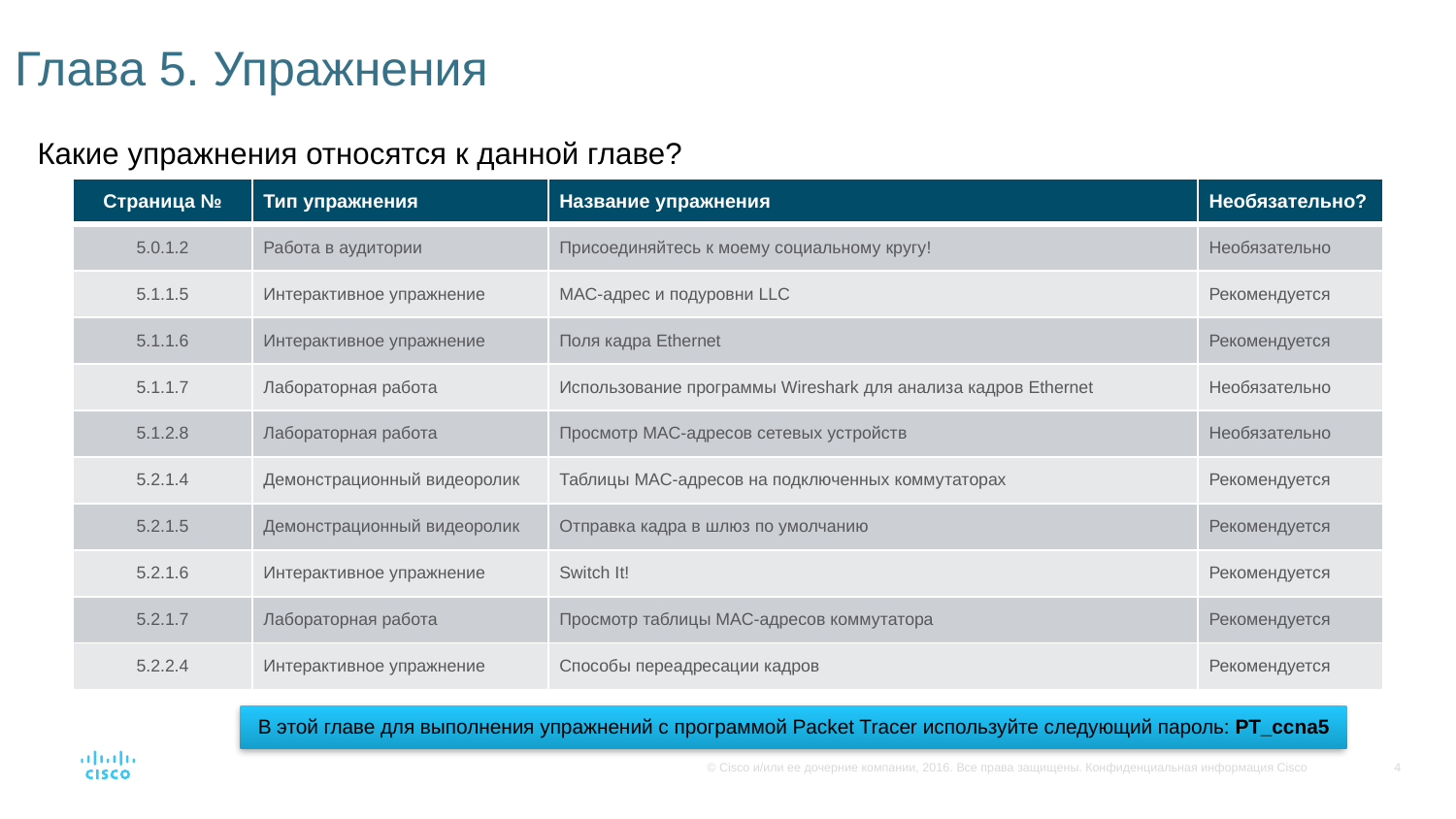

# Глава 5. Упражнения
Какие упражнения относятся к данной главе?

| Страница № | Тип упражнения | Название упражнения | Необязательно? |
| --- | --- | --- | --- |
| 5.0.1.2 | Работа в аудитории | Присоединяйтесь к моему социальному кругу! | Необязательно |
| 5.1.1.5 | Интерактивное упражнение | MAC-адрес и подуровни LLC | Рекомендуется |
| 5.1.1.6 | Интерактивное упражнение | Поля кадра Ethernet | Рекомендуется |
| 5.1.1.7 | Лабораторная работа | Использование программы Wireshark для анализа кадров Ethernet | Необязательно |
| 5.1.2.8 | Лабораторная работа | Просмотр MAC-адресов сетевых устройств | Необязательно |
| 5.2.1.4 | Демонстрационный видеоролик | Таблицы MAC-адресов на подключенных коммутаторах | Рекомендуется |
| 5.2.1.5 | Демонстрационный видеоролик | Отправка кадра в шлюз по умолчанию | Рекомендуется |
| 5.2.1.6 | Интерактивное упражнение | Switch It! | Рекомендуется |
| 5.2.1.7 | Лабораторная работа | Просмотр таблицы MAC-адресов коммутатора | Рекомендуется |
| 5.2.2.4 | Интерактивное упражнение | Способы переадресации кадров | Рекомендуется |
В этой главе для выполнения упражнений с программой Packet Tracer используйте следующий пароль: PT_ccna5